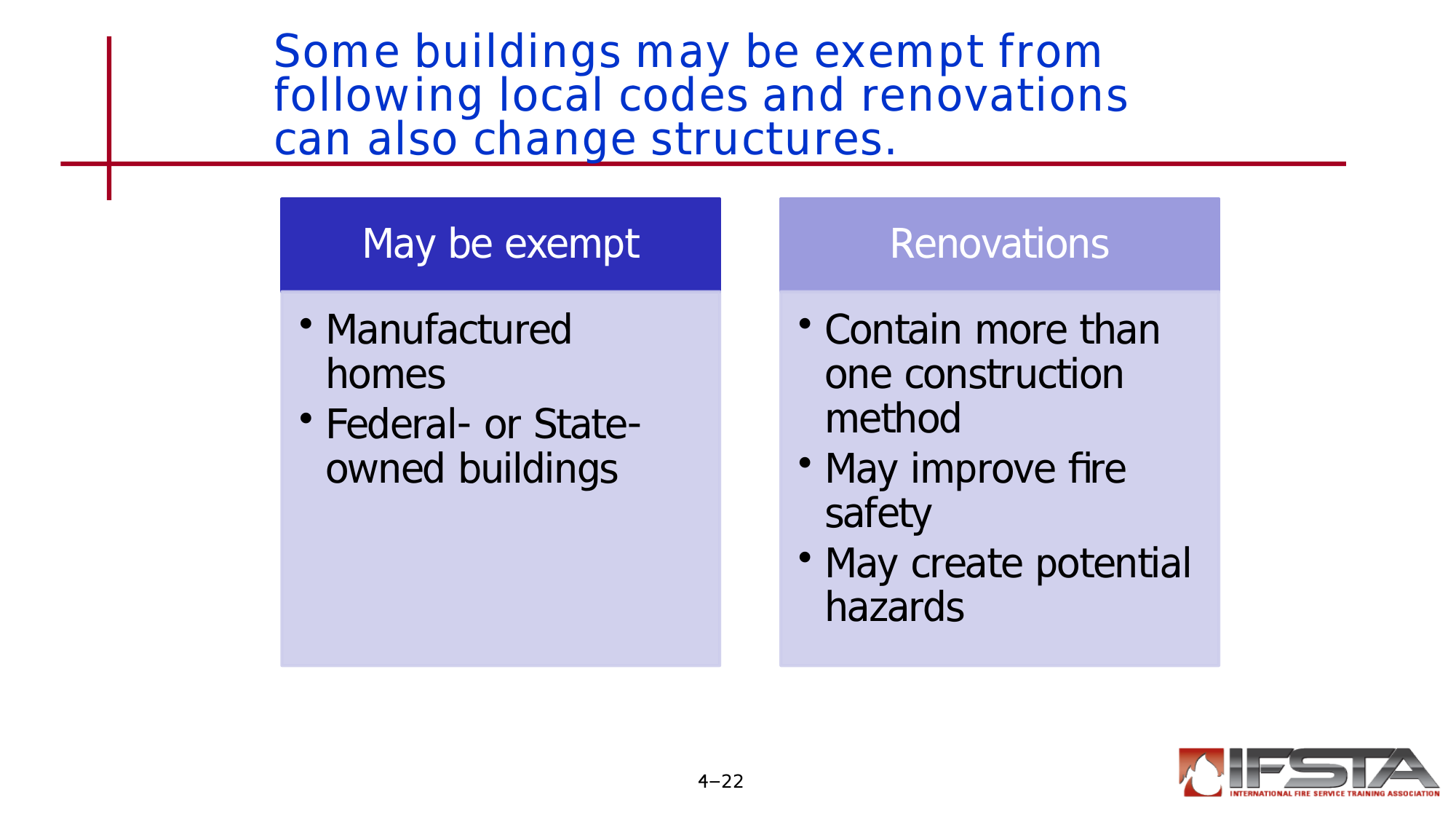

# Some buildings may be exempt from following local codes and renovations can also change structures.
May be exempt
Manufactured homes
Federal- or State- owned buildings
Renovations
Contain more than one construction method
May improve fire safety
May create potential hazards
4–22